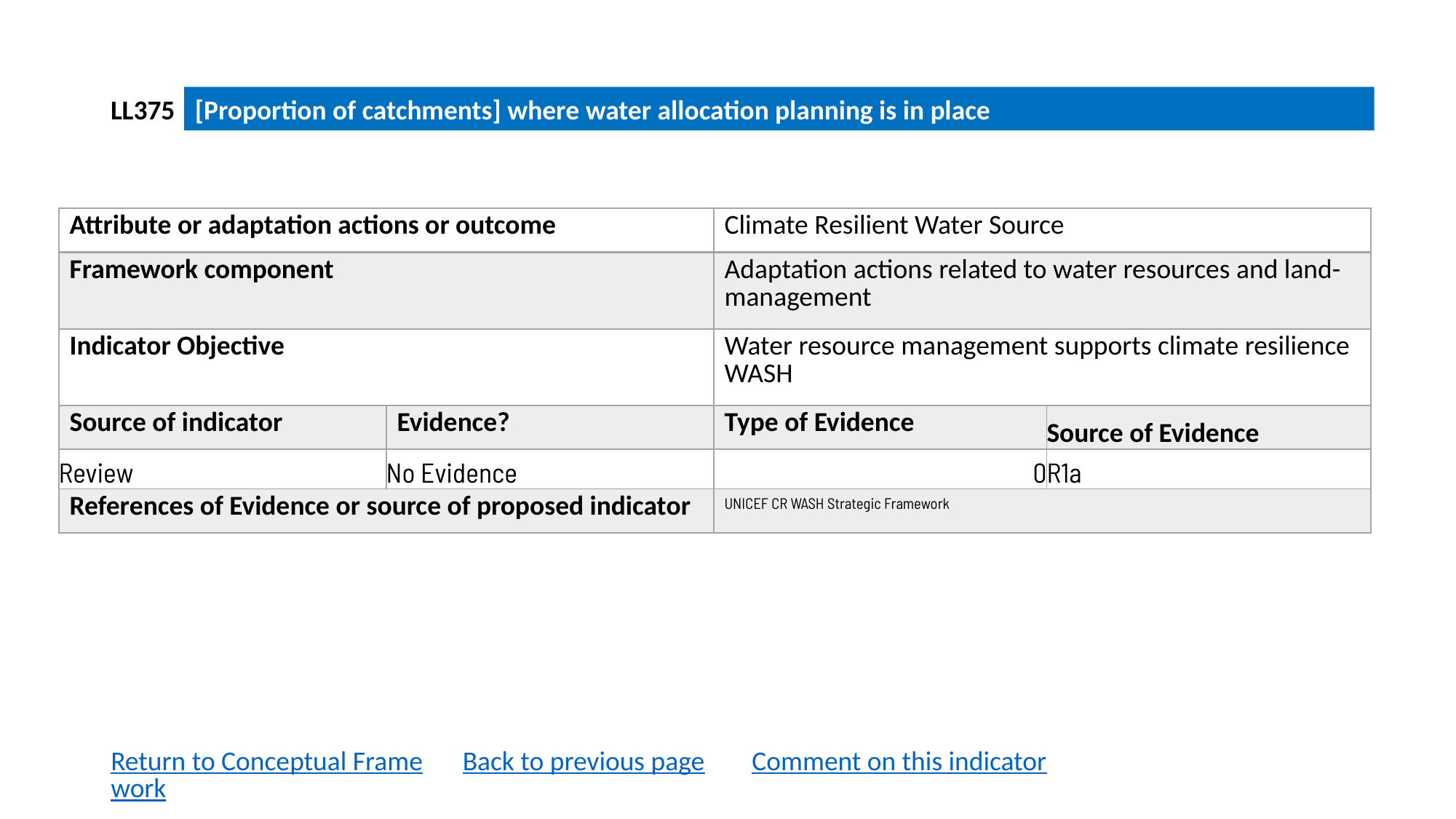

LL375
[Proportion of catchments] where water allocation planning is in place
| Attribute or adaptation actions or outcome |  | Climate Resilient Water Source |  |
| --- | --- | --- | --- |
| Framework component |  | Adaptation actions related to water resources and land-management |  |
| Indicator Objective |  | Water resource management supports climate resilience WASH |  |
| Source of indicator | Evidence? | Type of Evidence | Source of Evidence |
| Review | No Evidence | 0 | R1a |
| References of Evidence or source of proposed indicator |  | UNICEF CR WASH Strategic Framework |  |
Return to Conceptual Framework
Back to previous page
Comment on this indicator